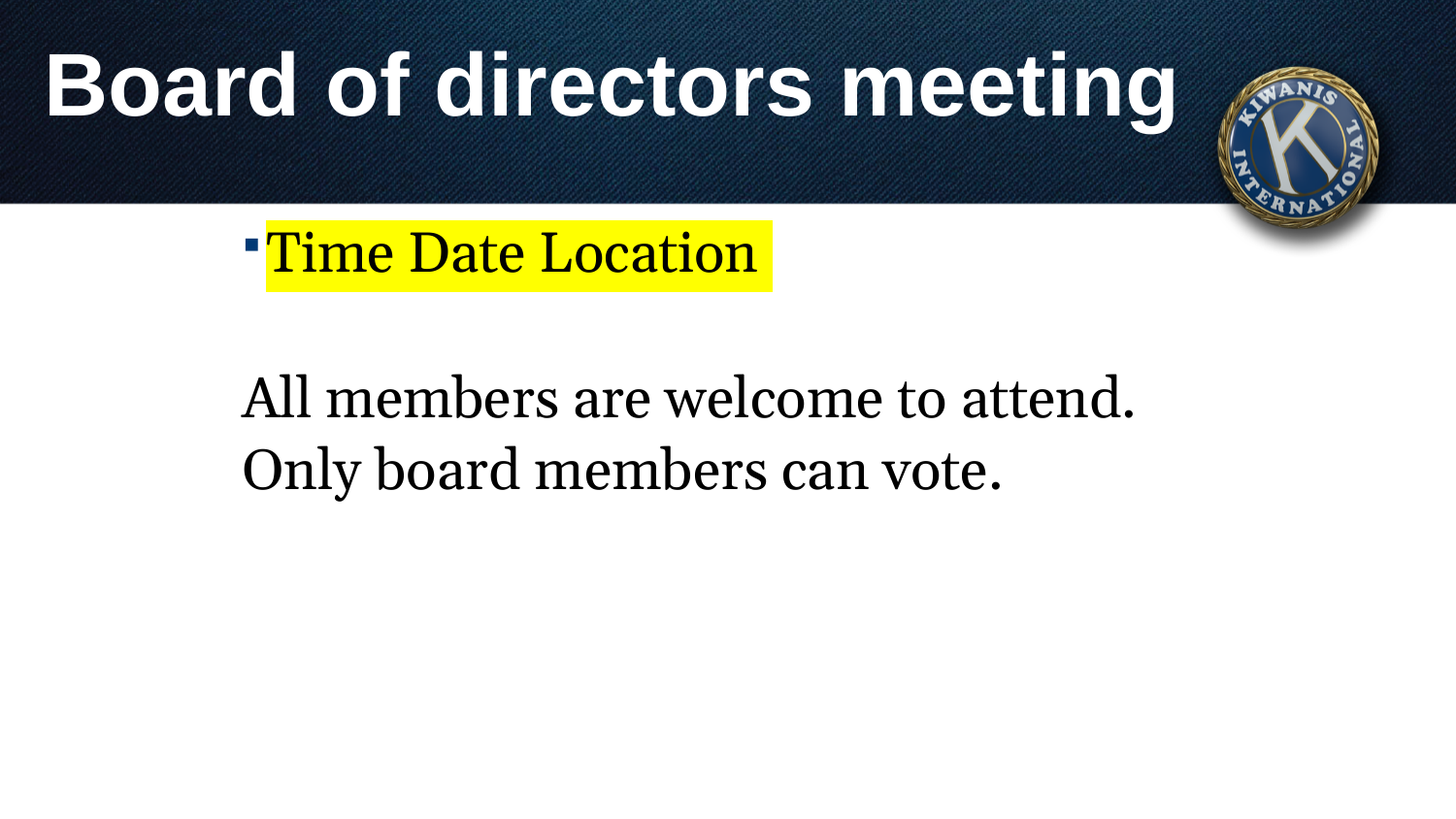

# Board of directors meeting
Time Date Location

All members are welcome to attend.
Only board members can vote.